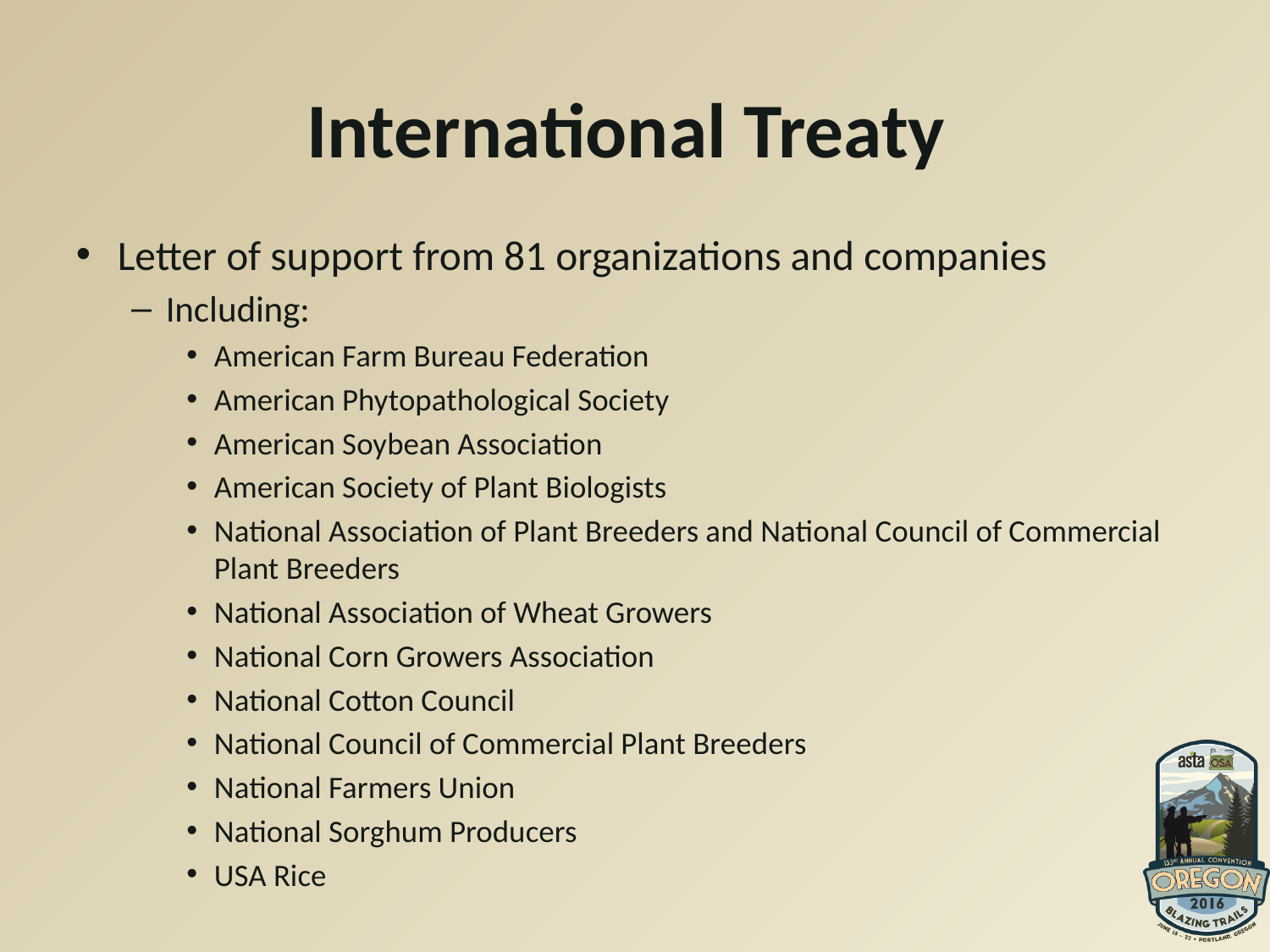

# International Treaty
Letter of support from 81 organizations and companies
Including:
American Farm Bureau Federation
American Phytopathological Society
American Soybean Association
American Society of Plant Biologists
National Association of Plant Breeders and National Council of Commercial Plant Breeders
National Association of Wheat Growers
National Corn Growers Association
National Cotton Council
National Council of Commercial Plant Breeders
National Farmers Union
National Sorghum Producers
USA Rice